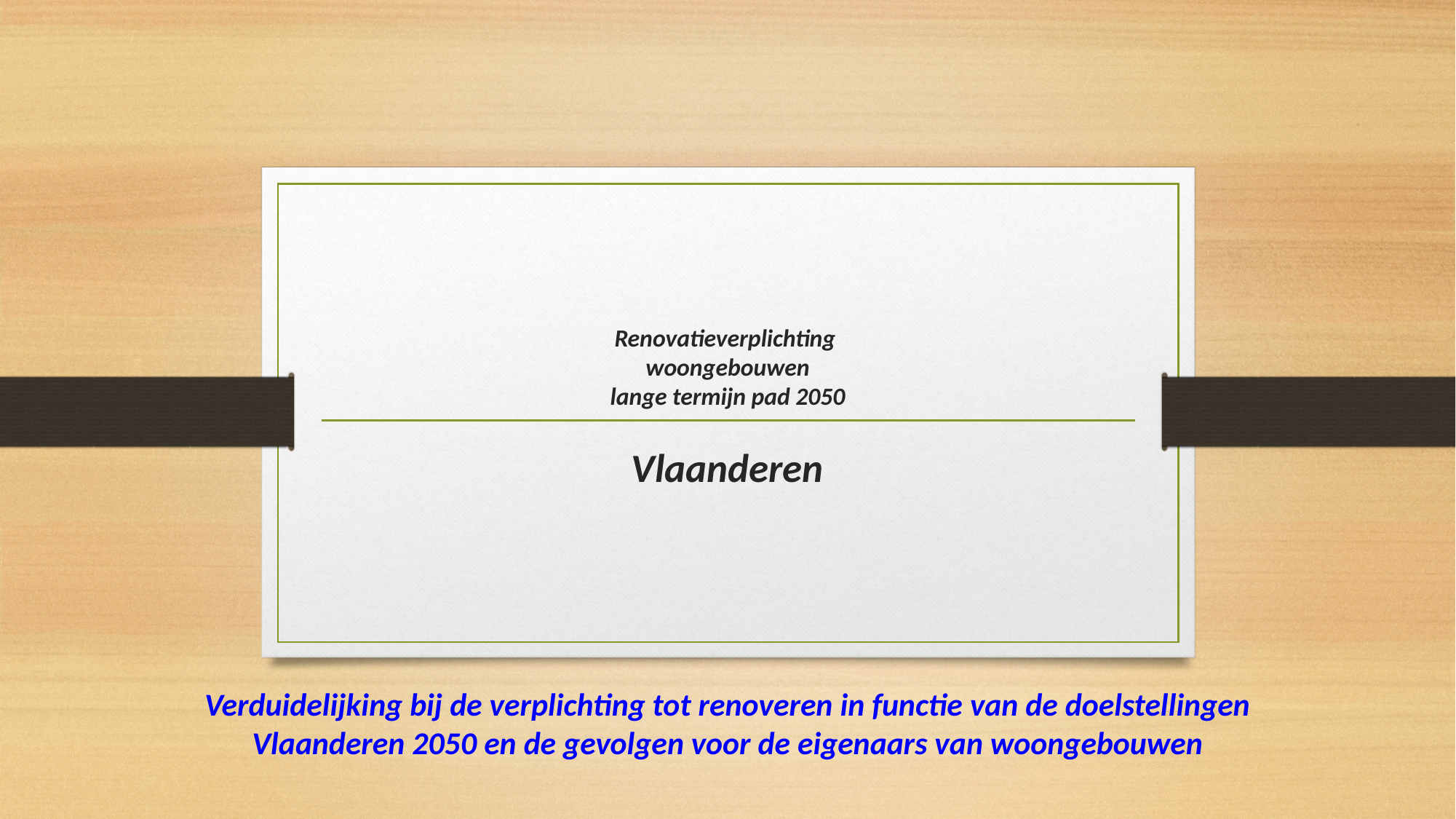

# Renovatieverplichting woongebouwen lange termijn pad 2050 Vlaanderen
Verduidelijking bij de verplichting tot renoveren in functie van de doelstellingen Vlaanderen 2050 en de gevolgen voor de eigenaars van woongebouwen